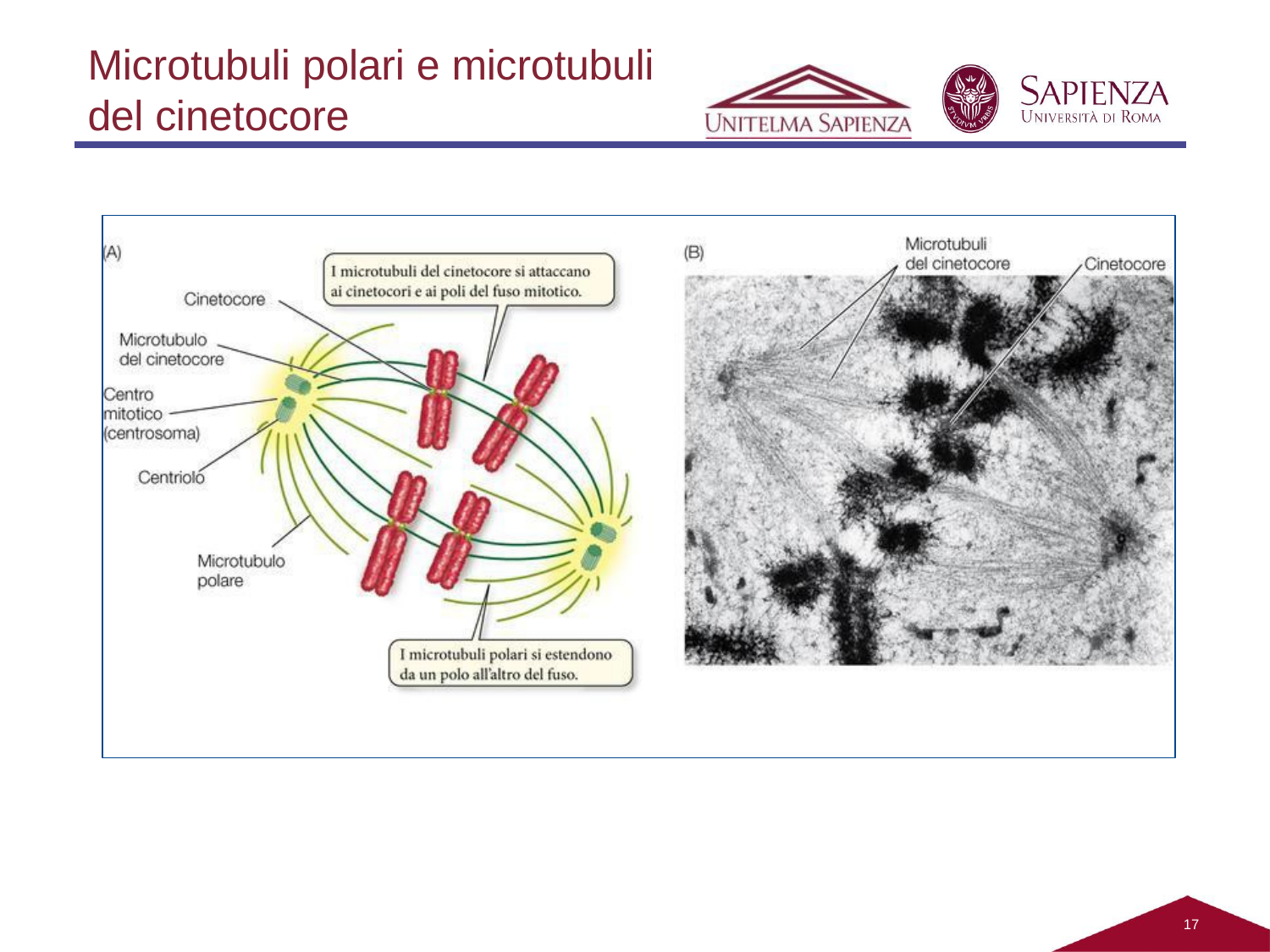

Microtubuli polari e microtubuli del cinetocore
17